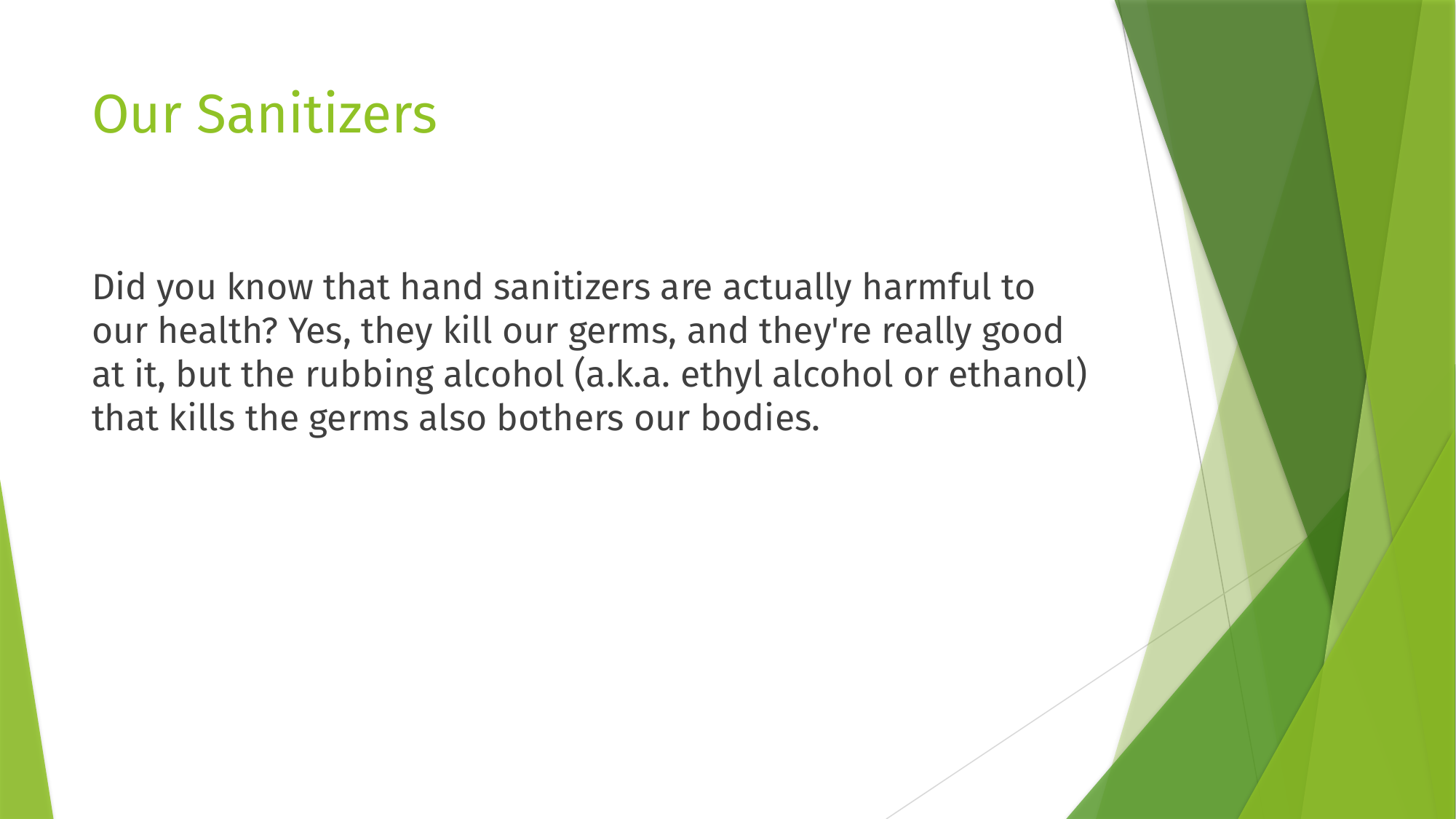

# Our Sanitizers
Did you know that hand sanitizers are actually harmful to our health? Yes, they kill our germs, and they're really good at it, but the rubbing alcohol (a.k.a. ethyl alcohol or ethanol) that kills the germs also bothers our bodies.